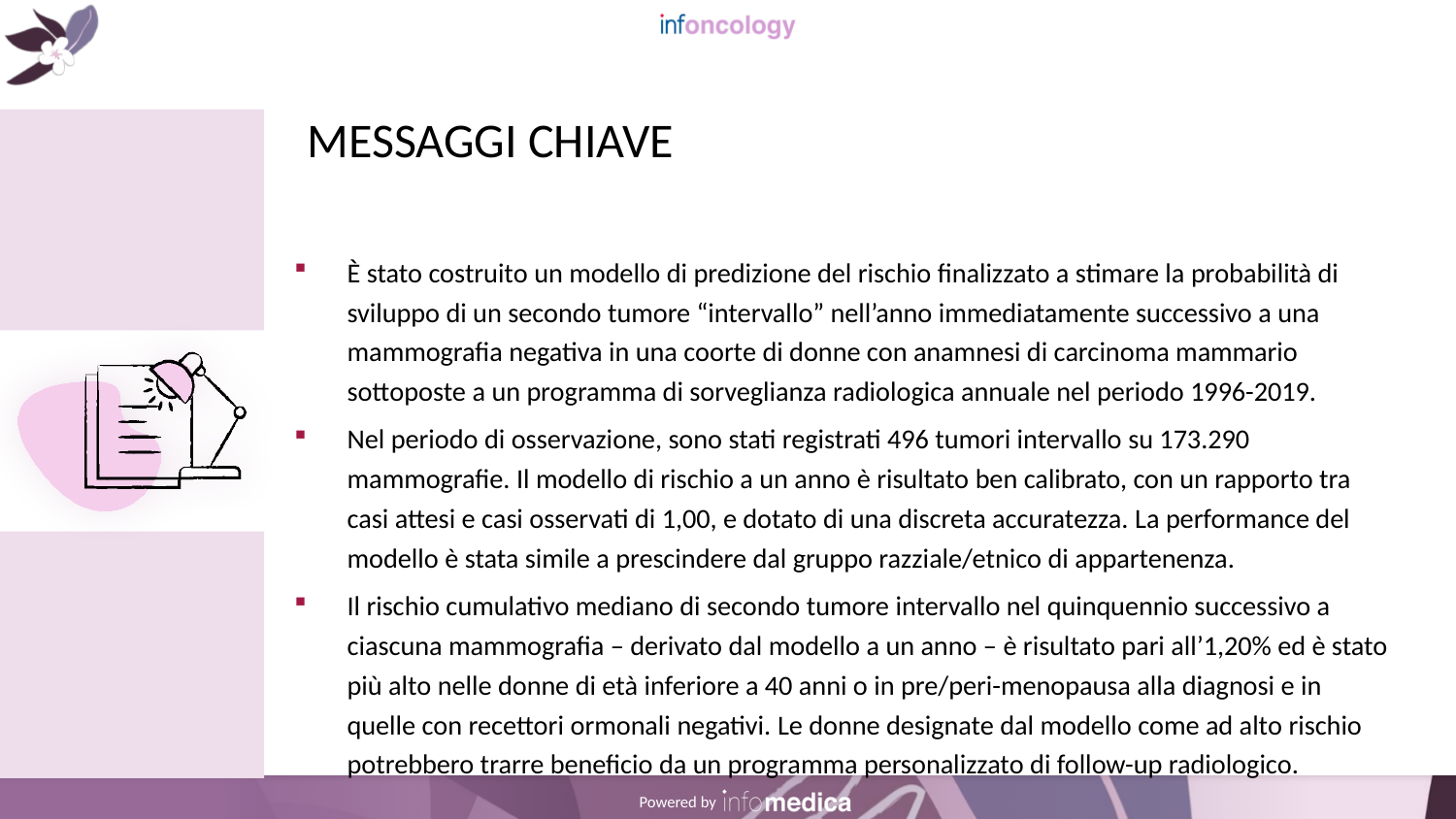

# MESSAGGI CHIAVE
È stato costruito un modello di predizione del rischio finalizzato a stimare la probabilità di sviluppo di un secondo tumore “intervallo” nell’anno immediatamente successivo a una mammografia negativa in una coorte di donne con anamnesi di carcinoma mammario sottoposte a un programma di sorveglianza radiologica annuale nel periodo 1996-2019.
Nel periodo di osservazione, sono stati registrati 496 tumori intervallo su 173.290 mammografie. Il modello di rischio a un anno è risultato ben calibrato, con un rapporto tra casi attesi e casi osservati di 1,00, e dotato di una discreta accuratezza. La performance del modello è stata simile a prescindere dal gruppo razziale/etnico di appartenenza.
Il rischio cumulativo mediano di secondo tumore intervallo nel quinquennio successivo a ciascuna mammografia – derivato dal modello a un anno – è risultato pari all’1,20% ed è stato più alto nelle donne di età inferiore a 40 anni o in pre/peri-menopausa alla diagnosi e in quelle con recettori ormonali negativi. Le donne designate dal modello come ad alto rischio potrebbero trarre beneficio da un programma personalizzato di follow-up radiologico.